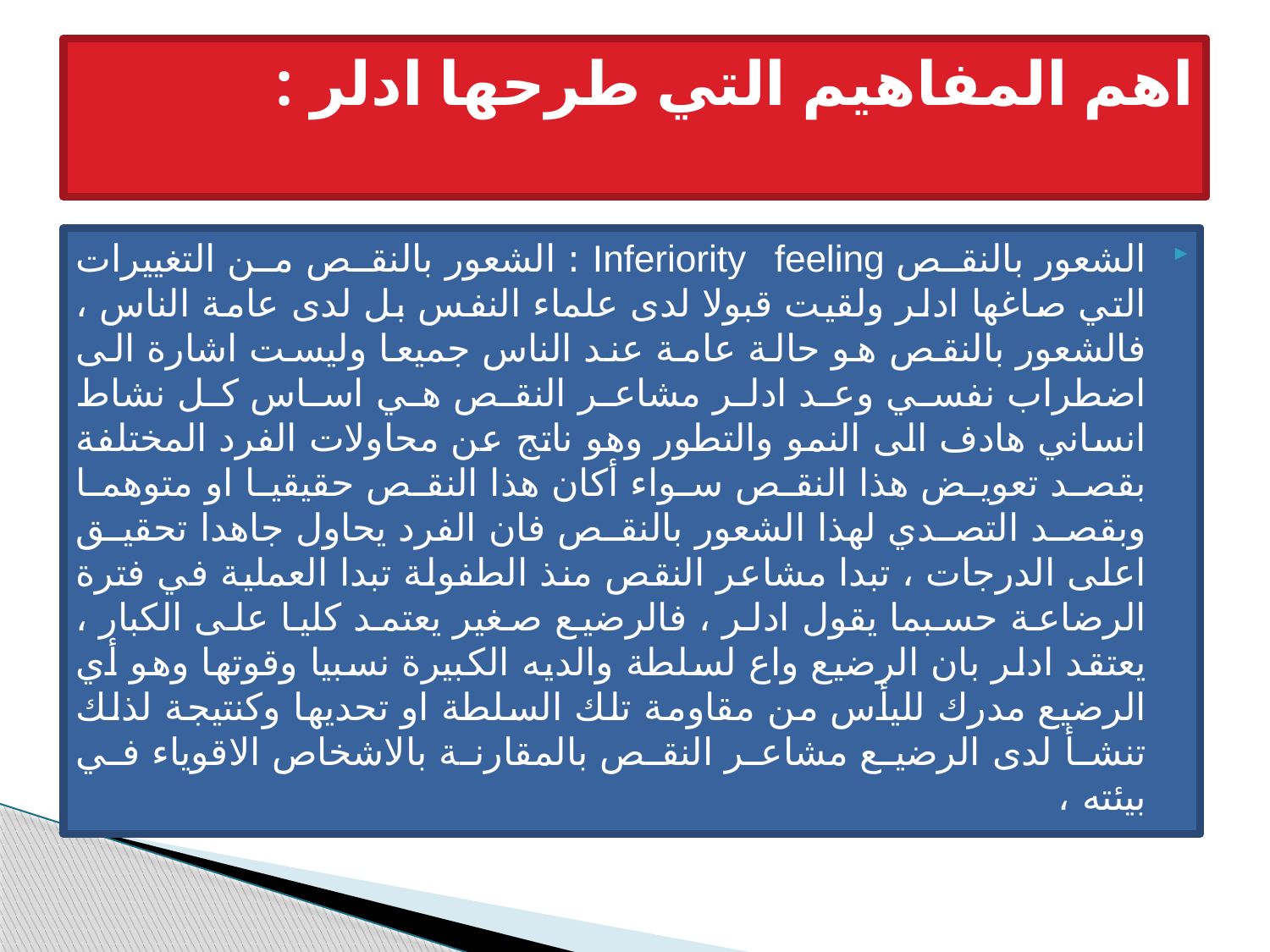

# اهم المفاهيم التي طرحها ادلر :
الشعور بالنقص Inferiority feeling : الشعور بالنقص من التغييرات التي صاغها ادلر ولقيت قبولا لدى علماء النفس بل لدى عامة الناس ، فالشعور بالنقص هو حالة عامة عند الناس جميعا وليست اشارة الى اضطراب نفسي وعد ادلر مشاعر النقص هي اساس كل نشاط انساني هادف الى النمو والتطور وهو ناتج عن محاولات الفرد المختلفة بقصد تعويض هذا النقص سواء أكان هذا النقص حقيقيا او متوهما وبقصد التصدي لهذا الشعور بالنقص فان الفرد يحاول جاهدا تحقيق اعلى الدرجات ، تبدا مشاعر النقص منذ الطفولة تبدا العملية في فترة الرضاعة حسبما يقول ادلر ، فالرضيع صغير يعتمد كليا على الكبار ، يعتقد ادلر بان الرضيع واع لسلطة والديه الكبيرة نسبيا وقوتها وهو أي الرضيع مدرك لليأس من مقاومة تلك السلطة او تحديها وكنتيجة لذلك تنشأ لدى الرضيع مشاعر النقص بالمقارنة بالاشخاص الاقوياء في بيئته ،